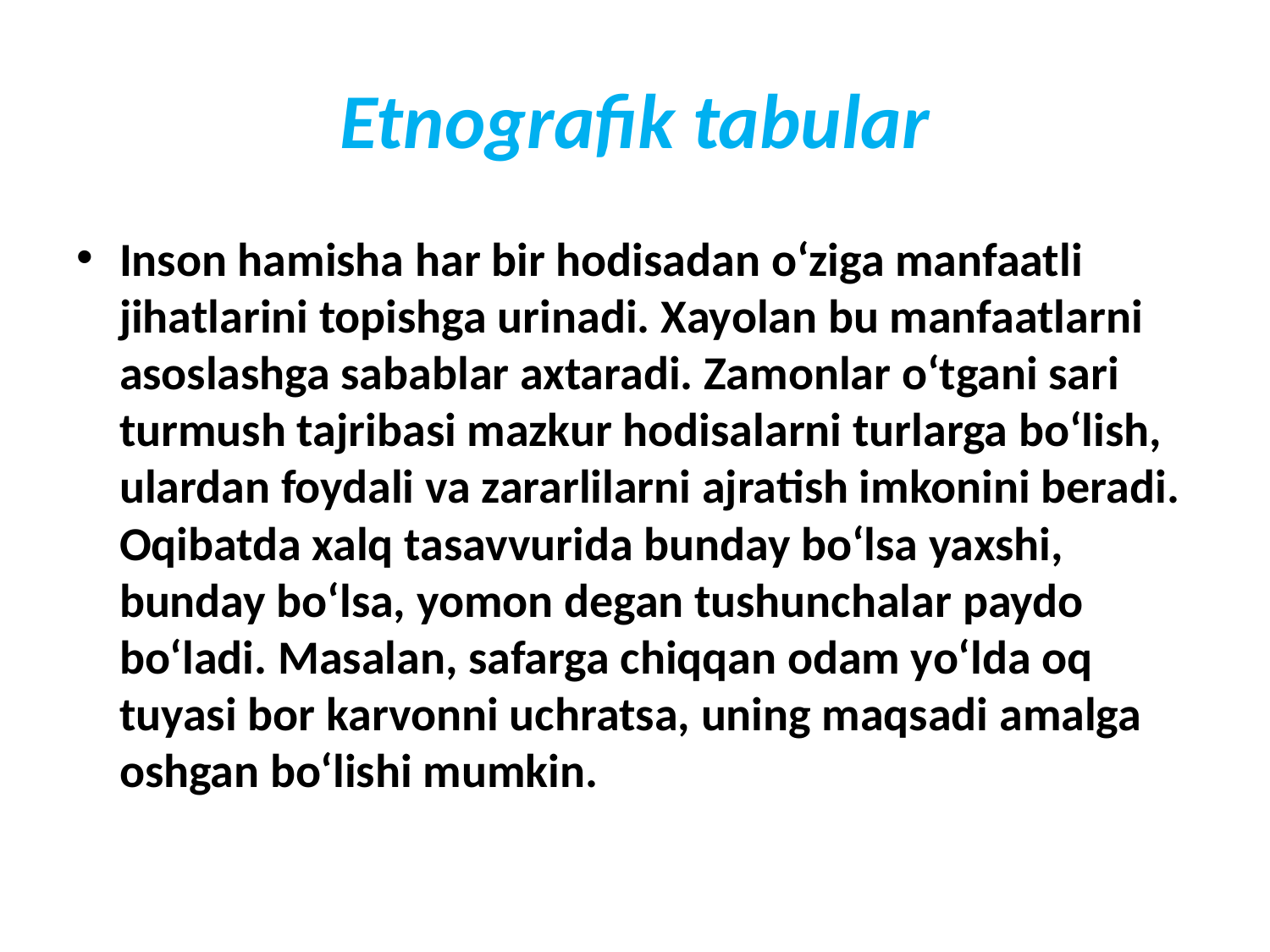

# Etnografik tabular
Inson hamisha har bir hodisadan o‘ziga manfaatli jihatlarini topishga urinadi. Xayolan bu manfaatlarni asoslashga sabablar axtaradi. Zamonlar o‘tgani sari turmush tajribasi mazkur hodisalarni turlarga bo‘lish, ulardan foydali va zararlilarni ajratish imkonini beradi. Oqibatda xalq tasavvurida bunday bo‘lsa yaxshi, bunday bo‘lsa, yomon degan tushunchalar paydo bo‘ladi. Masalan, safarga chiqqan odam yo‘lda oq tuyasi bor karvonni uchratsa, uning maqsadi amalga oshgan bo‘lishi mumkin.